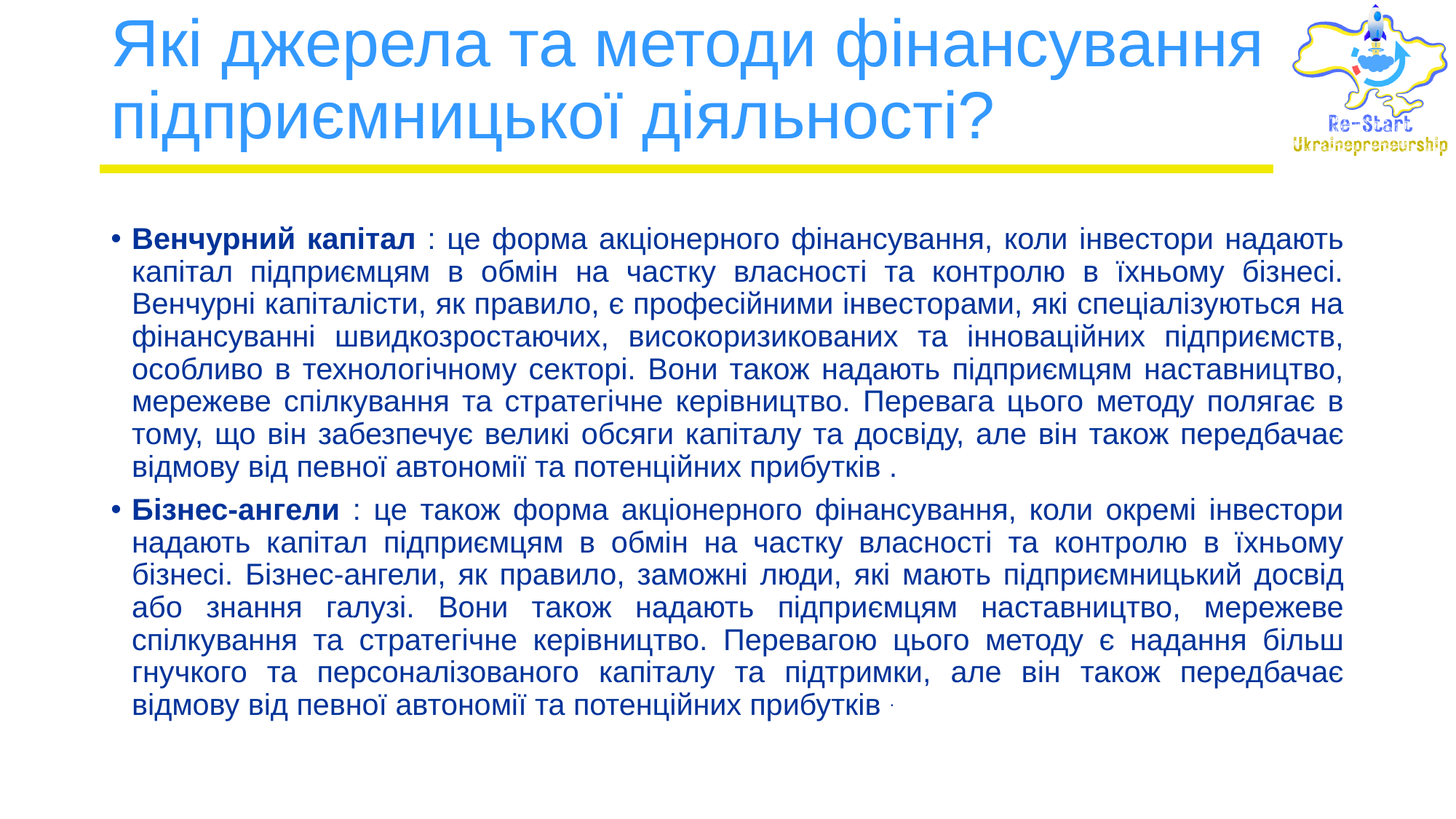

# Які джерела та методи фінансування підприємницької діяльності?
Венчурний капітал : це форма акціонерного фінансування, коли інвестори надають капітал підприємцям в обмін на частку власності та контролю в їхньому бізнесі. Венчурні капіталісти, як правило, є професійними інвесторами, які спеціалізуються на фінансуванні швидкозростаючих, високоризикованих та інноваційних підприємств, особливо в технологічному секторі. Вони також надають підприємцям наставництво, мережеве спілкування та стратегічне керівництво. Перевага цього методу полягає в тому, що він забезпечує великі обсяги капіталу та досвіду, але він також передбачає відмову від певної автономії та потенційних прибутків .
Бізнес-ангели : це також форма акціонерного фінансування, коли окремі інвестори надають капітал підприємцям в обмін на частку власності та контролю в їхньому бізнесі. Бізнес-ангели, як правило, заможні люди, які мають підприємницький досвід або знання галузі. Вони також надають підприємцям наставництво, мережеве спілкування та стратегічне керівництво. Перевагою цього методу є надання більш гнучкого та персоналізованого капіталу та підтримки, але він також передбачає відмову від певної автономії та потенційних прибутків .